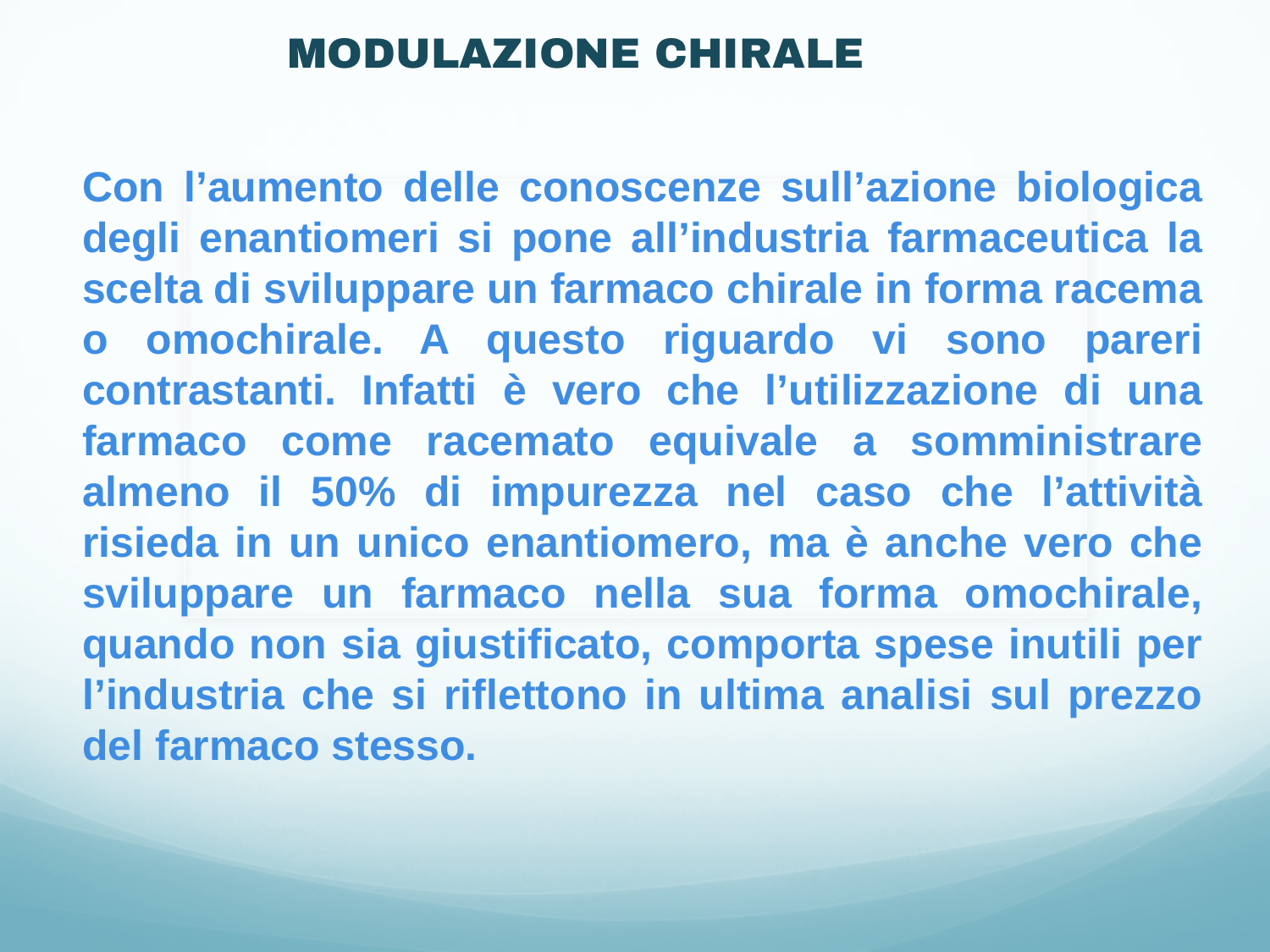

MODULAZIONE CHIRALE

Con l’aumento delle conoscenze sull’azione biologica degli enantiomeri si pone all’industria farmaceutica la scelta di sviluppare un farmaco chirale in forma racema o omochirale. A questo riguardo vi sono pareri contrastanti. Infatti è vero che l’utilizzazione di una farmaco come racemato equivale a somministrare almeno il 50% di impurezza nel caso che l’attività risieda in un unico enantiomero, ma è anche vero che sviluppare un farmaco nella sua forma omochirale, quando non sia giustificato, comporta spese inutili per l’industria che si riflettono in ultima analisi sul prezzo del farmaco stesso.